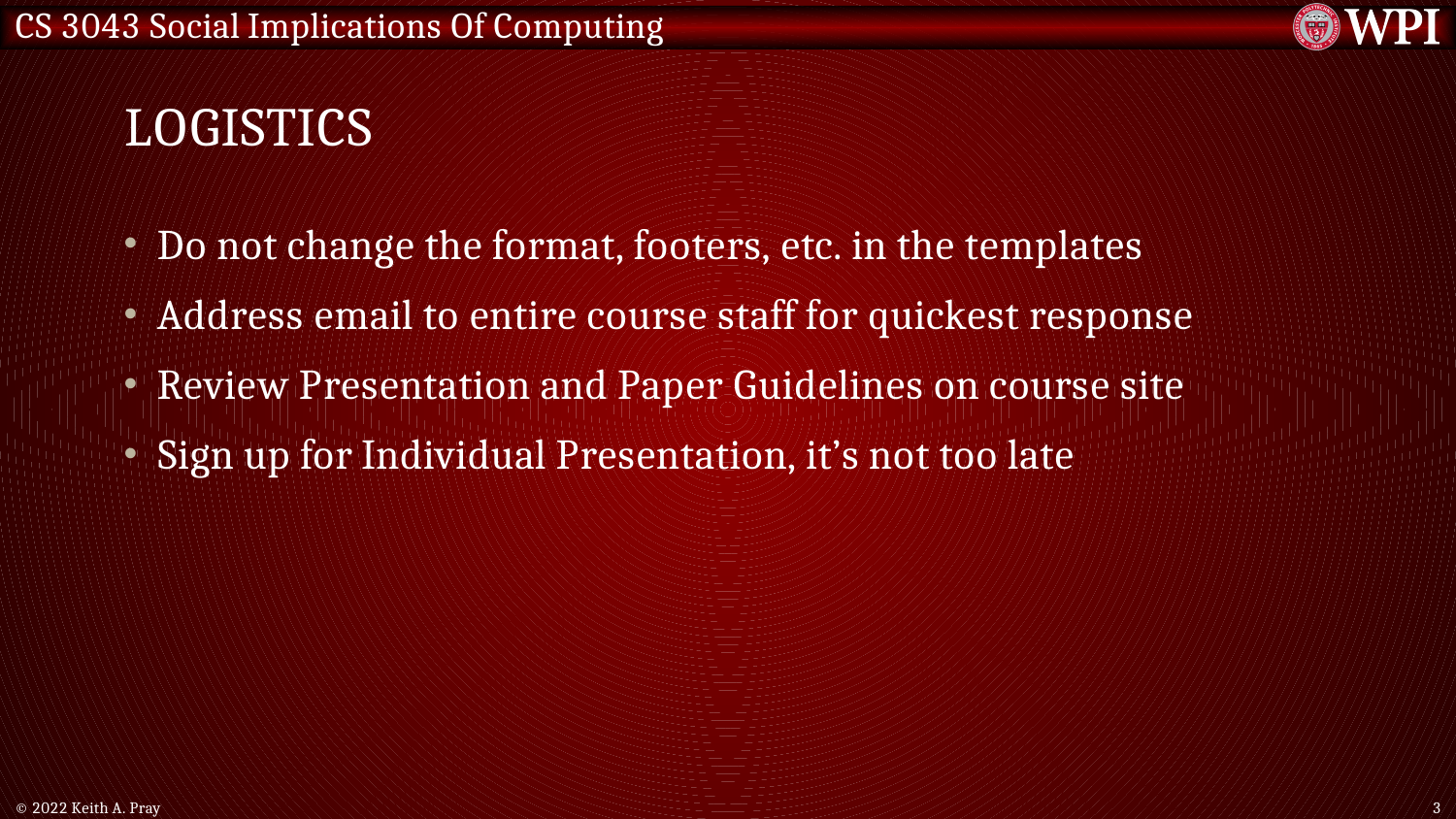

# Logistics
Do not change the format, footers, etc. in the templates
Address email to entire course staff for quickest response
Review Presentation and Paper Guidelines on course site
Sign up for Individual Presentation, it’s not too late
© 2022 Keith A. Pray
3